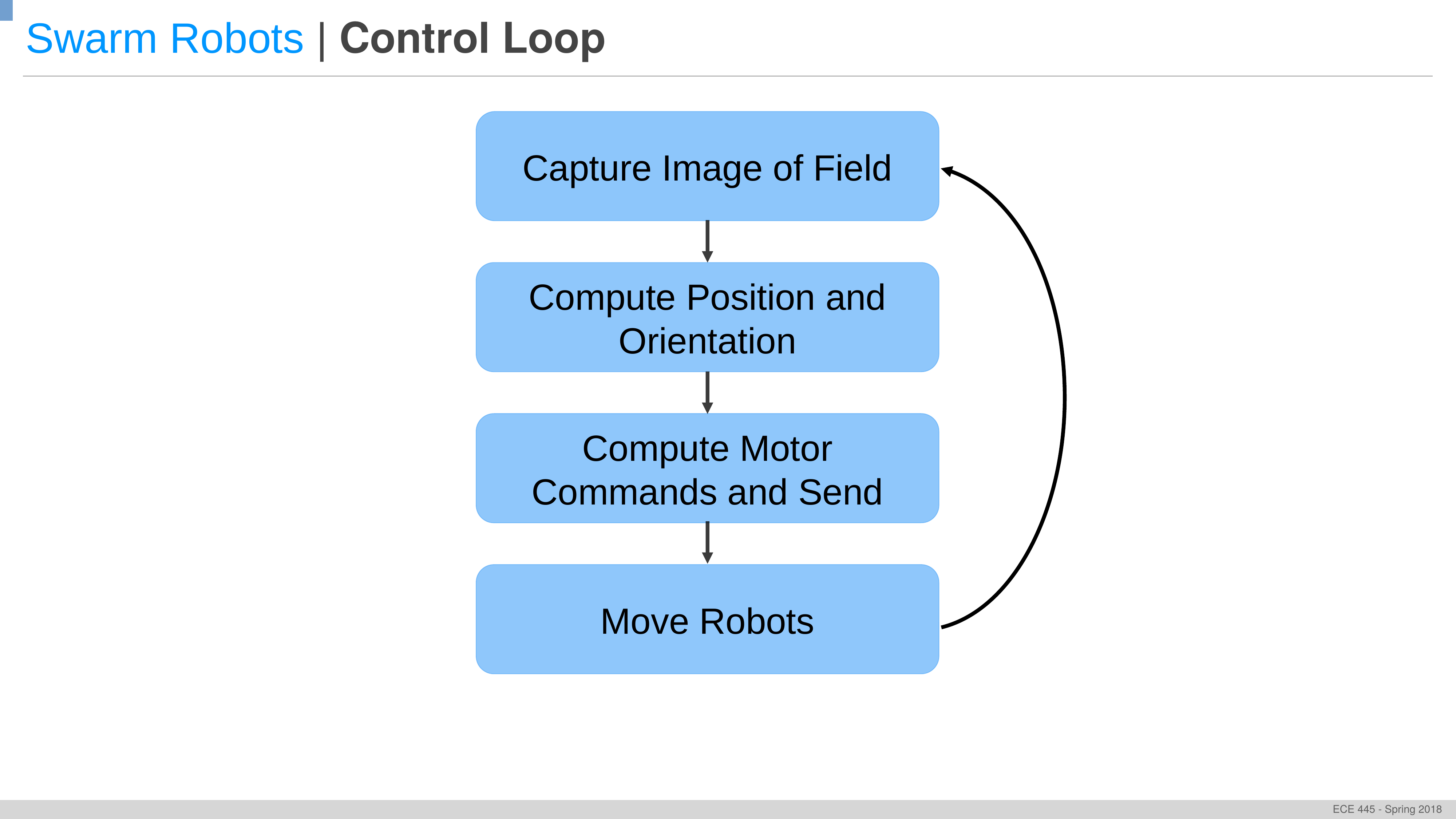

Swarm Robots | Control Loop
Capture Image of Field

Compute Position and Orientation

Compute Motor Commands and Send

Move Robots